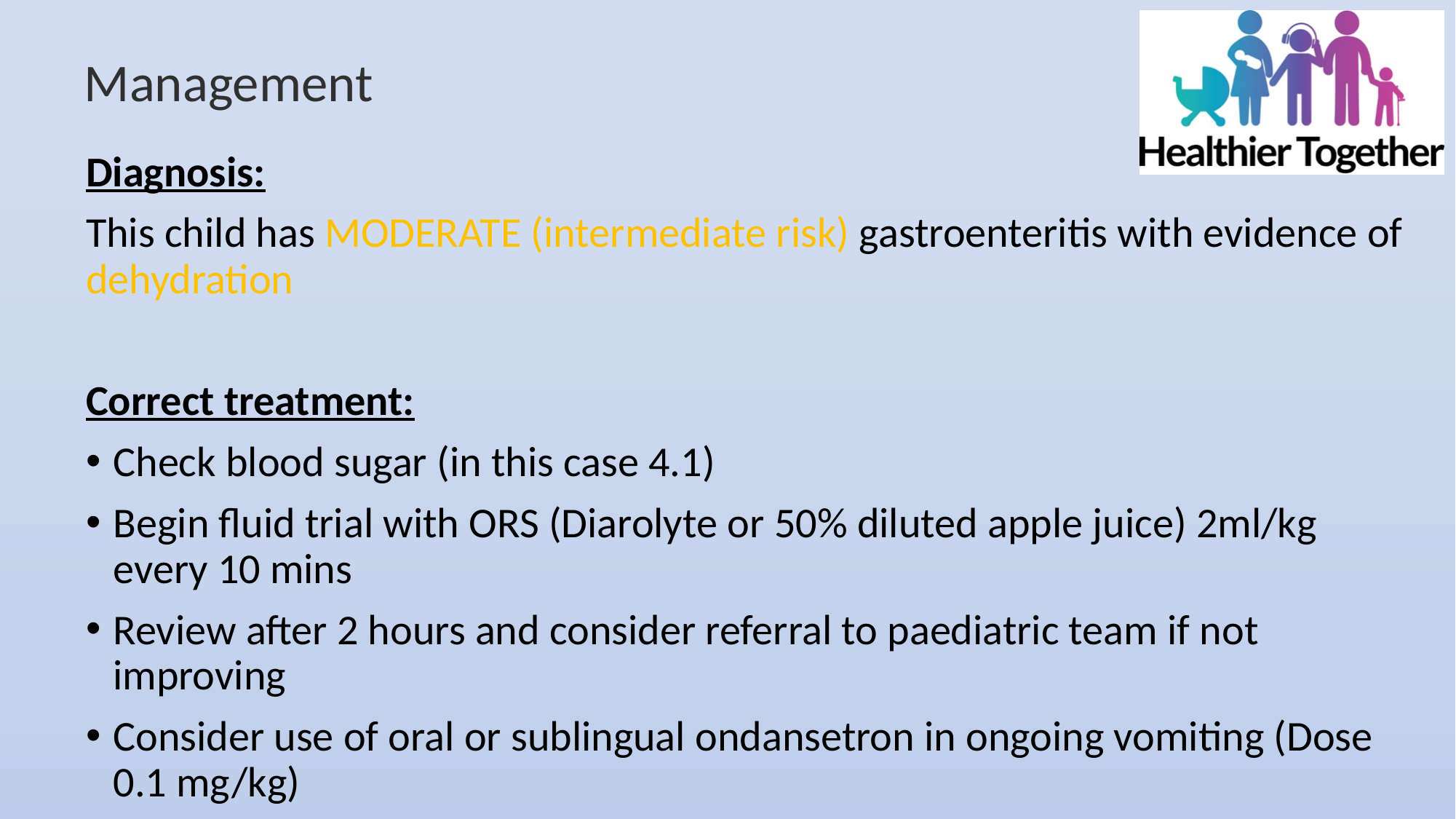

# Management
Diagnosis:
This child has MODERATE (intermediate risk) gastroenteritis with evidence of dehydration

Correct treatment:
Check blood sugar (in this case 4.1)
Begin fluid trial with ORS (Diarolyte or 50% diluted apple juice) 2ml/kg every 10 mins
Review after 2 hours and consider referral to paediatric team if not improving
Consider use of oral or sublingual ondansetron in ongoing vomiting (Dose 0.1 mg/kg)